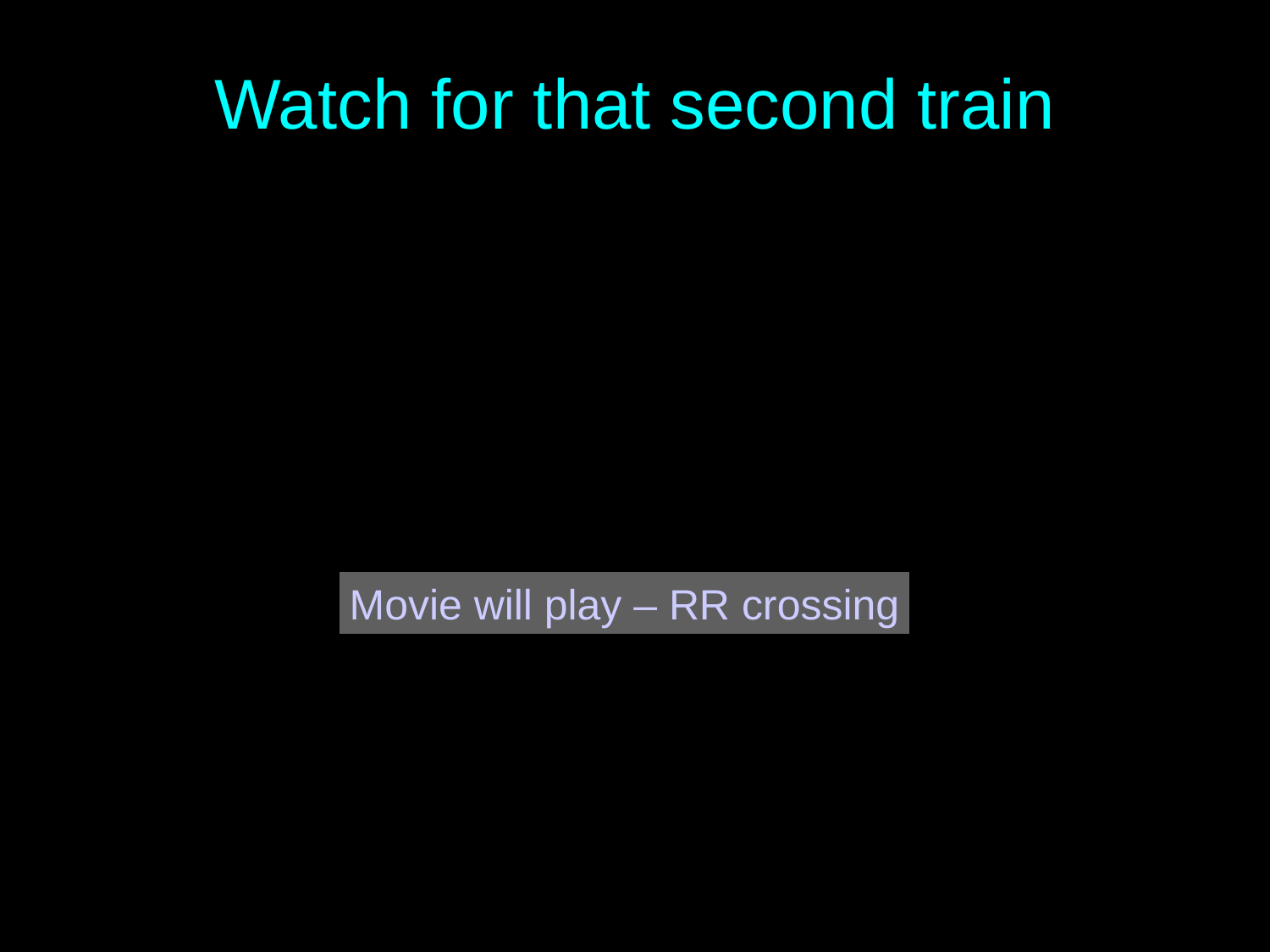

# Watch for that second train
Movie will play – RR crossing